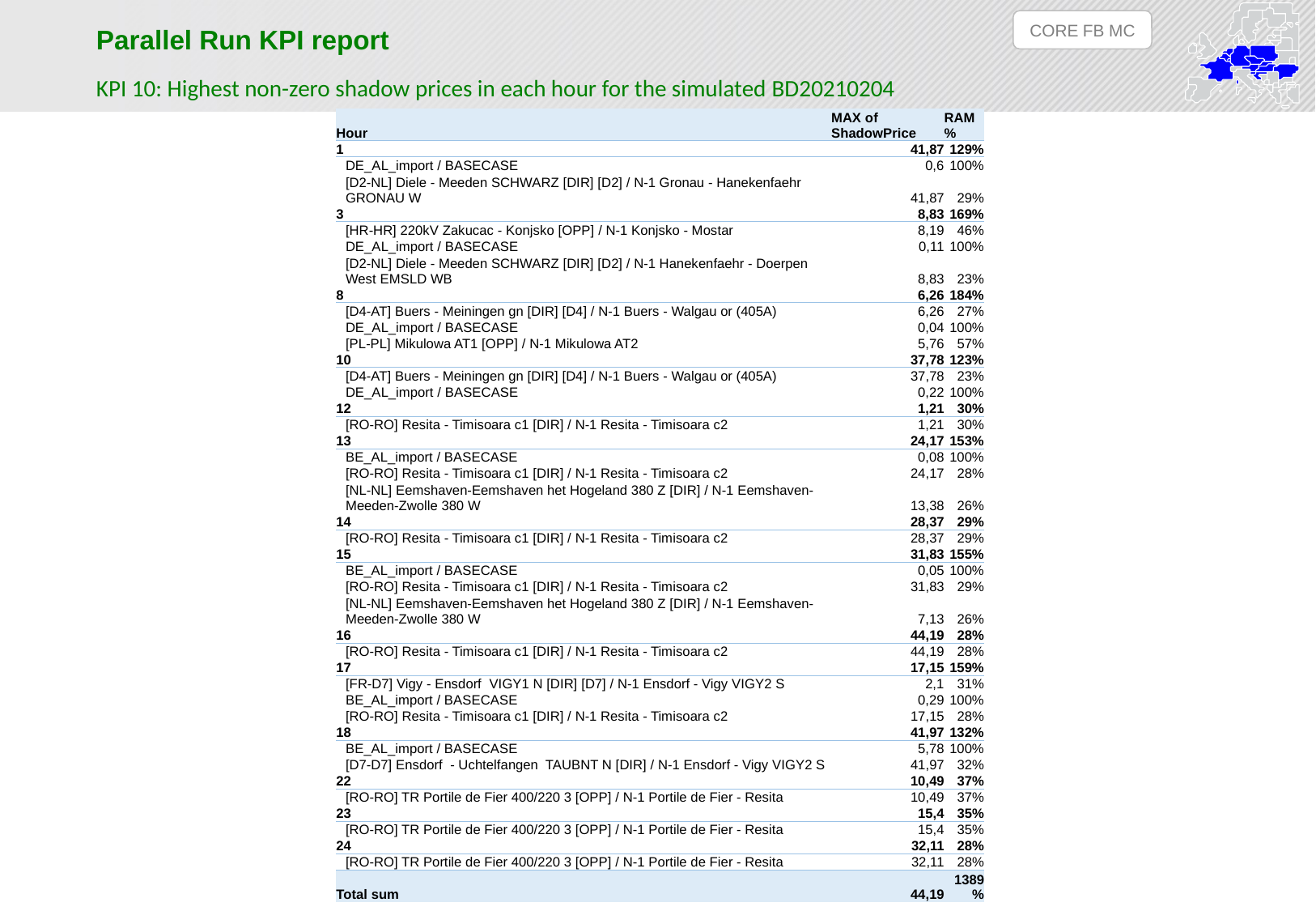

CORE FB MC
Parallel Run KPI report
KPI 10: Highest non-zero shadow prices in each hour for the simulated BD20210204
| Hour | MAX of ShadowPrice | RAM % |
| --- | --- | --- |
| 1 | 41,87 | 129% |
| DE\_AL\_import / BASECASE | 0,6 | 100% |
| [D2-NL] Diele - Meeden SCHWARZ [DIR] [D2] / N-1 Gronau - Hanekenfaehr GRONAU W | 41,87 | 29% |
| 3 | 8,83 | 169% |
| [HR-HR] 220kV Zakucac - Konjsko [OPP] / N-1 Konjsko - Mostar | 8,19 | 46% |
| DE\_AL\_import / BASECASE | 0,11 | 100% |
| [D2-NL] Diele - Meeden SCHWARZ [DIR] [D2] / N-1 Hanekenfaehr - Doerpen West EMSLD WB | 8,83 | 23% |
| 8 | 6,26 | 184% |
| [D4-AT] Buers - Meiningen gn [DIR] [D4] / N-1 Buers - Walgau or (405A) | 6,26 | 27% |
| DE\_AL\_import / BASECASE | 0,04 | 100% |
| [PL-PL] Mikulowa AT1 [OPP] / N-1 Mikulowa AT2 | 5,76 | 57% |
| 10 | 37,78 | 123% |
| [D4-AT] Buers - Meiningen gn [DIR] [D4] / N-1 Buers - Walgau or (405A) | 37,78 | 23% |
| DE\_AL\_import / BASECASE | 0,22 | 100% |
| 12 | 1,21 | 30% |
| [RO-RO] Resita - Timisoara c1 [DIR] / N-1 Resita - Timisoara c2 | 1,21 | 30% |
| 13 | 24,17 | 153% |
| BE\_AL\_import / BASECASE | 0,08 | 100% |
| [RO-RO] Resita - Timisoara c1 [DIR] / N-1 Resita - Timisoara c2 | 24,17 | 28% |
| [NL-NL] Eemshaven-Eemshaven het Hogeland 380 Z [DIR] / N-1 Eemshaven-Meeden-Zwolle 380 W | 13,38 | 26% |
| 14 | 28,37 | 29% |
| [RO-RO] Resita - Timisoara c1 [DIR] / N-1 Resita - Timisoara c2 | 28,37 | 29% |
| 15 | 31,83 | 155% |
| BE\_AL\_import / BASECASE | 0,05 | 100% |
| [RO-RO] Resita - Timisoara c1 [DIR] / N-1 Resita - Timisoara c2 | 31,83 | 29% |
| [NL-NL] Eemshaven-Eemshaven het Hogeland 380 Z [DIR] / N-1 Eemshaven-Meeden-Zwolle 380 W | 7,13 | 26% |
| 16 | 44,19 | 28% |
| [RO-RO] Resita - Timisoara c1 [DIR] / N-1 Resita - Timisoara c2 | 44,19 | 28% |
| 17 | 17,15 | 159% |
| [FR-D7] Vigy - Ensdorf VIGY1 N [DIR] [D7] / N-1 Ensdorf - Vigy VIGY2 S | 2,1 | 31% |
| BE\_AL\_import / BASECASE | 0,29 | 100% |
| [RO-RO] Resita - Timisoara c1 [DIR] / N-1 Resita - Timisoara c2 | 17,15 | 28% |
| 18 | 41,97 | 132% |
| BE\_AL\_import / BASECASE | 5,78 | 100% |
| [D7-D7] Ensdorf - Uchtelfangen TAUBNT N [DIR] / N-1 Ensdorf - Vigy VIGY2 S | 41,97 | 32% |
| 22 | 10,49 | 37% |
| [RO-RO] TR Portile de Fier 400/220 3 [OPP] / N-1 Portile de Fier - Resita | 10,49 | 37% |
| 23 | 15,4 | 35% |
| [RO-RO] TR Portile de Fier 400/220 3 [OPP] / N-1 Portile de Fier - Resita | 15,4 | 35% |
| 24 | 32,11 | 28% |
| [RO-RO] TR Portile de Fier 400/220 3 [OPP] / N-1 Portile de Fier - Resita | 32,11 | 28% |
| Total sum | 44,19 | 1389% |